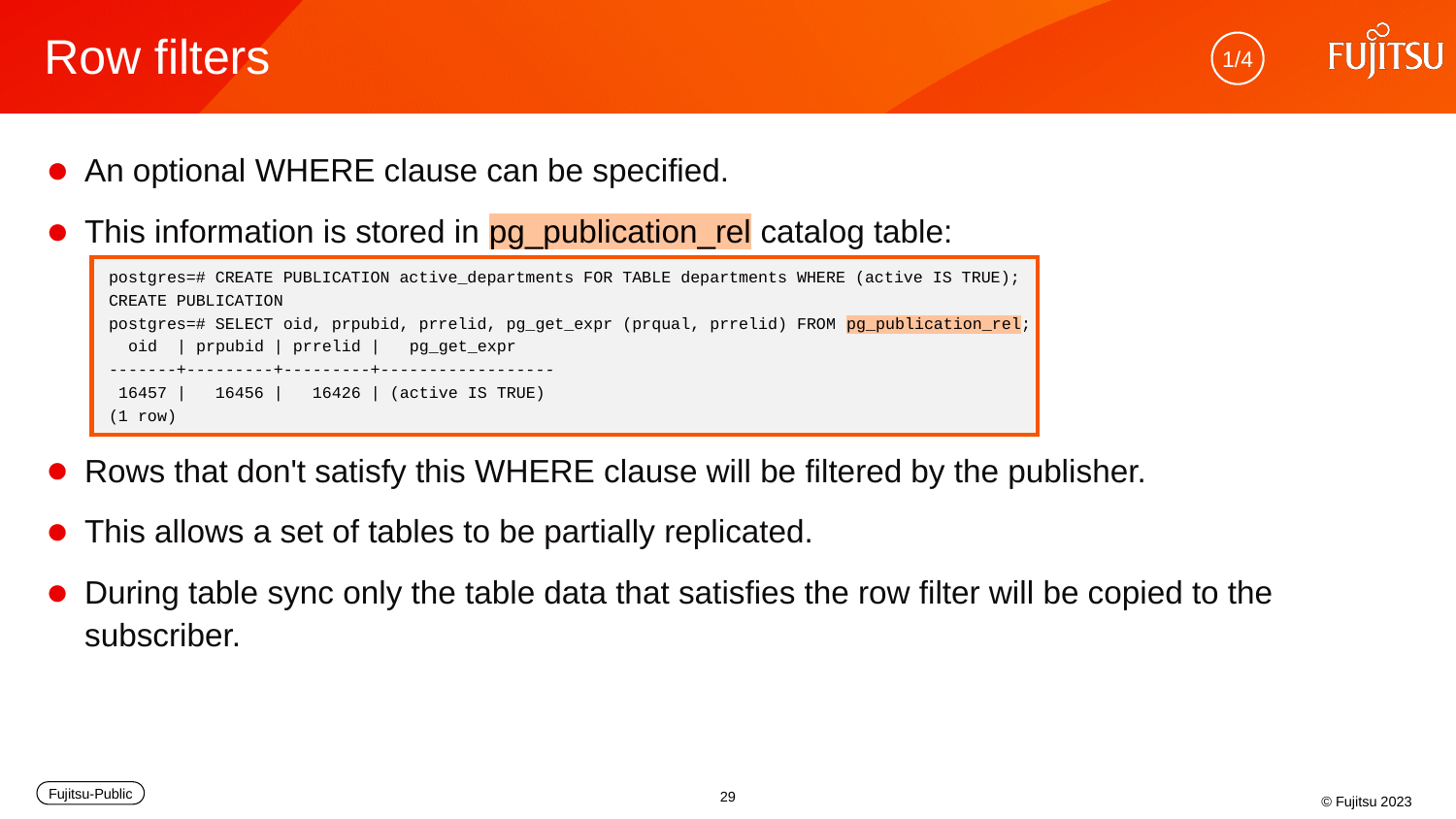

# Row filters
1/4
An optional WHERE clause can be specified.
This information is stored in pg_publication_rel catalog table:
postgres=# CREATE PUBLICATION active_departments FOR TABLE departments WHERE (active IS TRUE);
CREATE PUBLICATION
postgres=# SELECT oid, prpubid, prrelid, pg_get_expr (prqual, prrelid) FROM pg_publication_rel;
  oid  | prpubid | prrelid |   pg_get_expr
-------+---------+---------+------------------
 16457 |   16456 |   16426 | (active IS TRUE)
(1 row)
Rows that don't satisfy this WHERE clause will be filtered by the publisher.
This allows a set of tables to be partially replicated.
During table sync only the table data that satisfies the row filter will be copied to the subscriber.